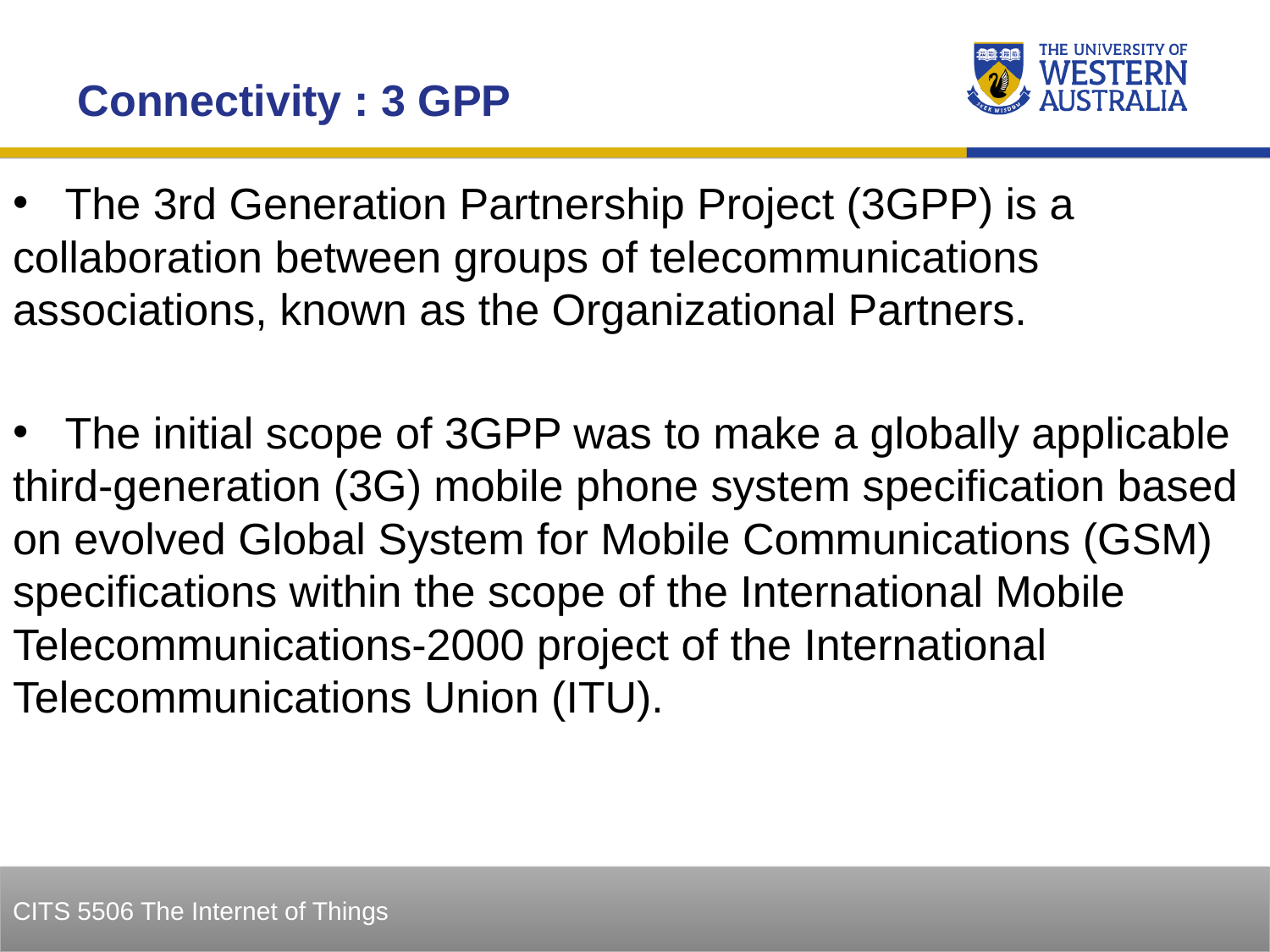

Connectivity : 3 GPP
   The 3rd Generation Partnership Project (3GPP) is a collaboration between groups of telecommunications associations, known as the Organizational Partners.

   The initial scope of 3GPP was to make a globally applicable third-generation (3G) mobile phone system specification based on evolved Global System for Mobile Communications (GSM) specifications within the scope of the International Mobile Telecommunications-2000 project of the International Telecommunications Union (ITU).
20